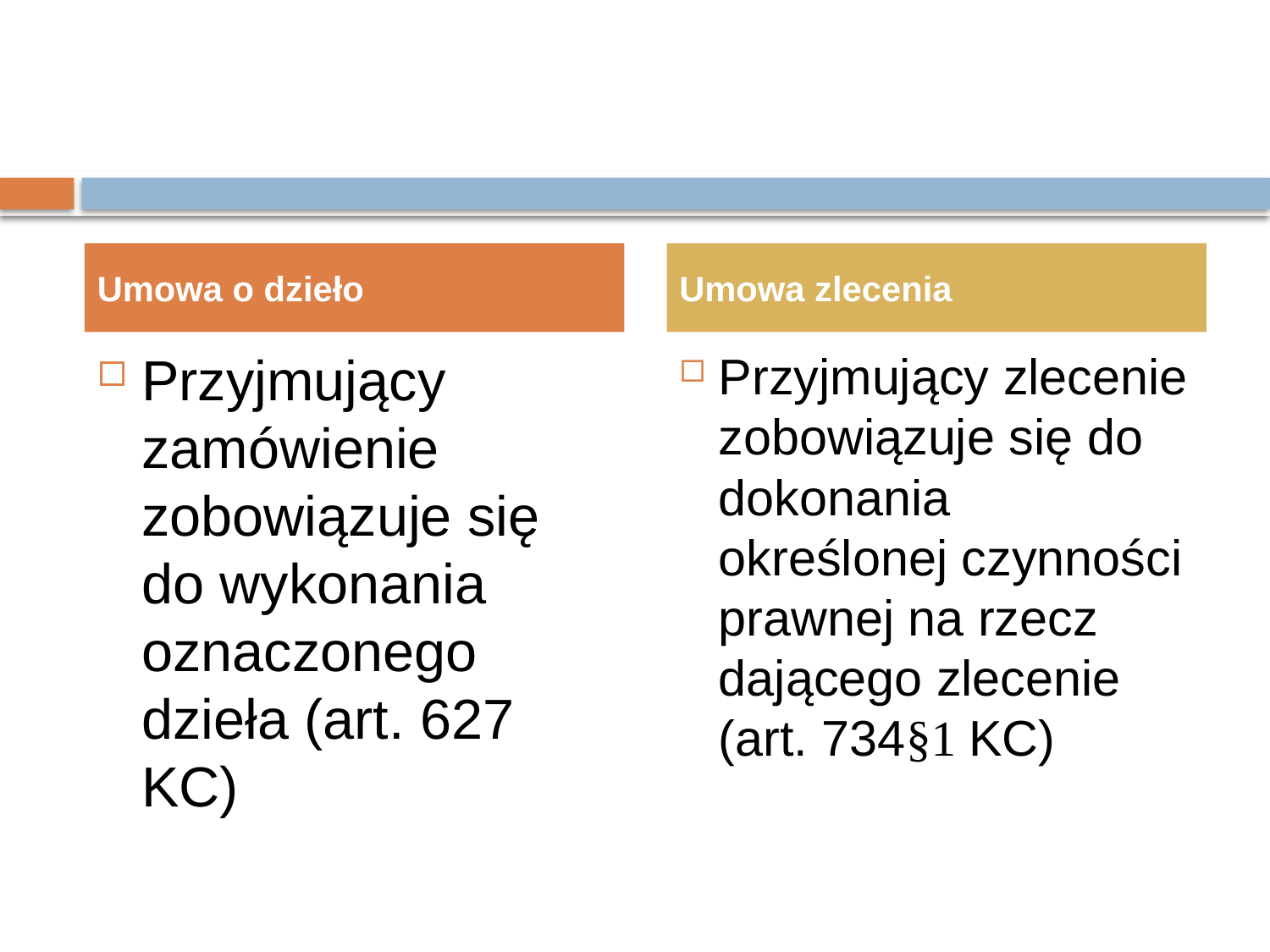

#
Umowa o dzieło
Umowa zlecenia
Przyjmujący zamówienie zobowiązuje się do wykonania oznaczonego dzieła (art. 627 KC)

Przyjmujący zlecenie zobowiązuje się do dokonania określonej czynności prawnej na rzecz dającego zlecenie (art. 734§1 KC)